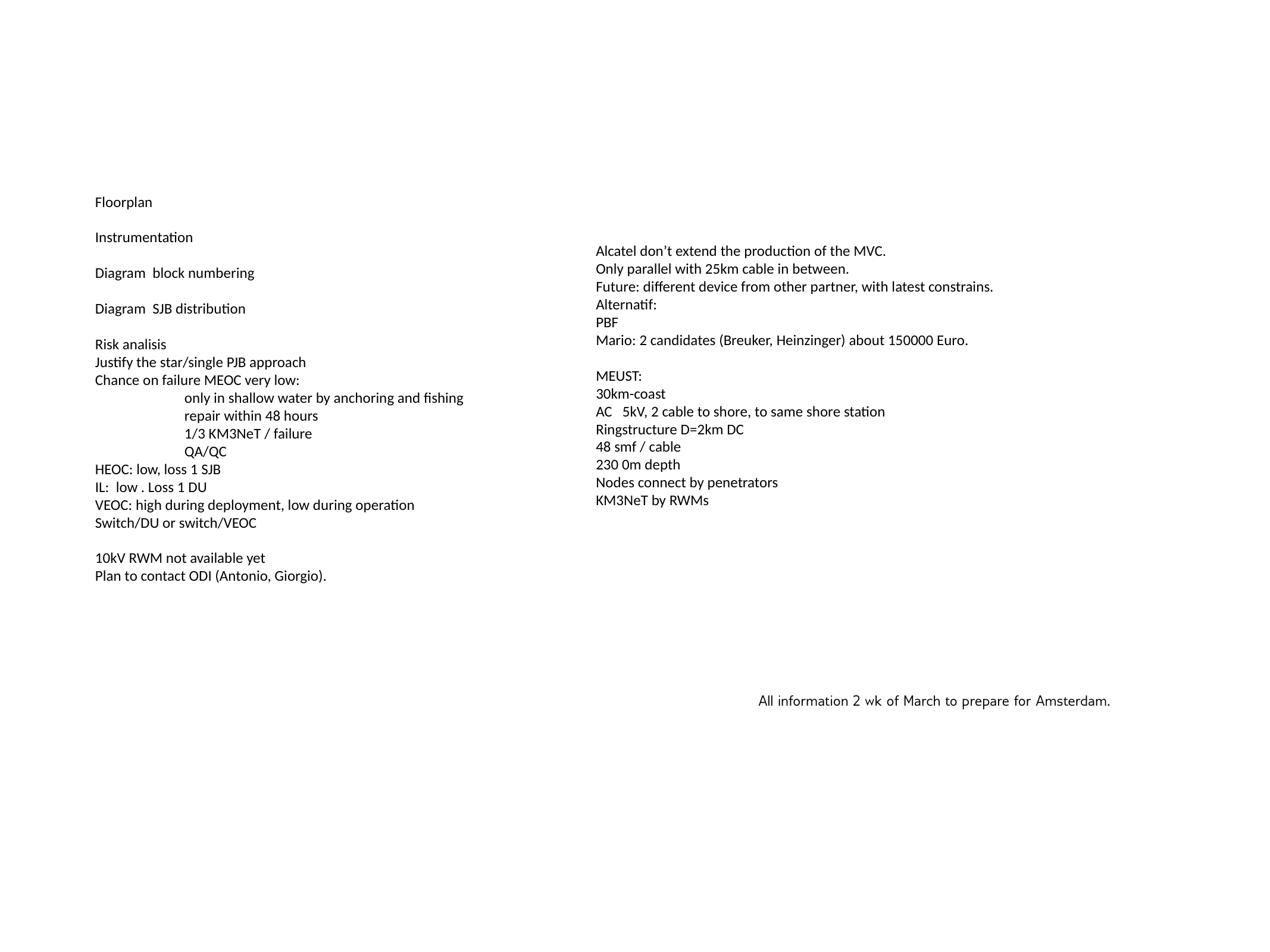

#
Floorplan

Instrumentation

Diagram  block numbering

Diagram  SJB distribution

Risk analisis
Justify the star/single PJB approach
Chance on failure MEOC very low:
	only in shallow water by anchoring and fishing
	repair within 48 hours
	1/3 KM3NeT / failure
	QA/QC
HEOC: low, loss 1 SJB
IL:  low . Loss 1 DU
VEOC: high during deployment, low during operation
Switch/DU or switch/VEOC

10kV RWM not available yet
Plan to contact ODI (Antonio, Giorgio).

Alcatel don’t extend the production of the MVC.
Only parallel with 25km cable in between.
Future: different device from other partner, with latest constrains.
Alternatif:
PBF
Mario: 2 candidates (Breuker, Heinzinger) about 150000 Euro.

MEUST:
30km-coast
AC   5kV, 2 cable to shore, to same shore station
Ringstructure D=2km DC
48 smf / cable
230 0m depth
Nodes connect by penetrators
KM3NeT by RWMs
All information 2 wk of March to prepare for Amsterdam.